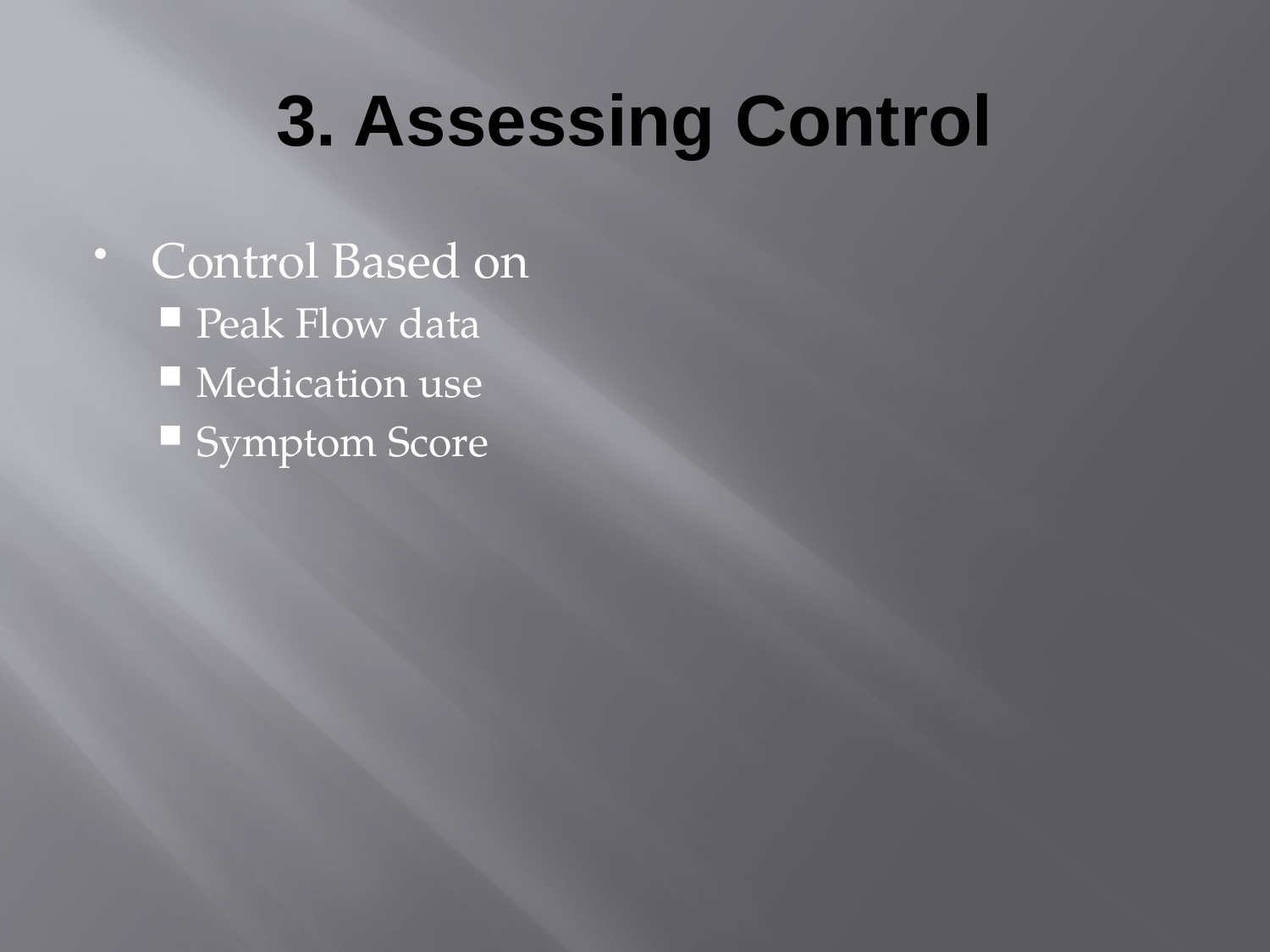

# 3. Assessing Control
Control Based on
Peak Flow data
Medication use
Symptom Score